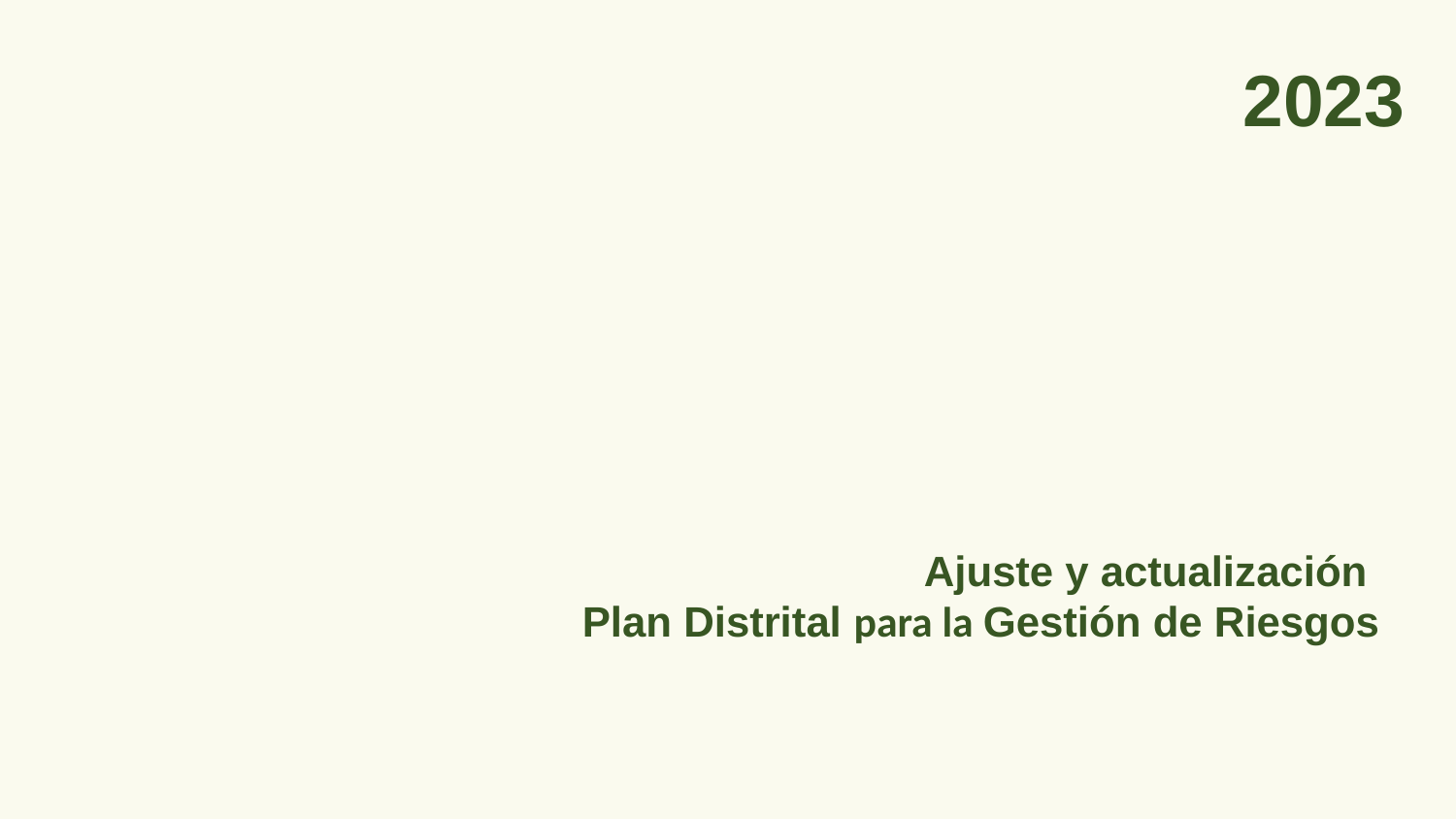

2023
Ajuste y actualización
Plan Distrital para la Gestión de Riesgos